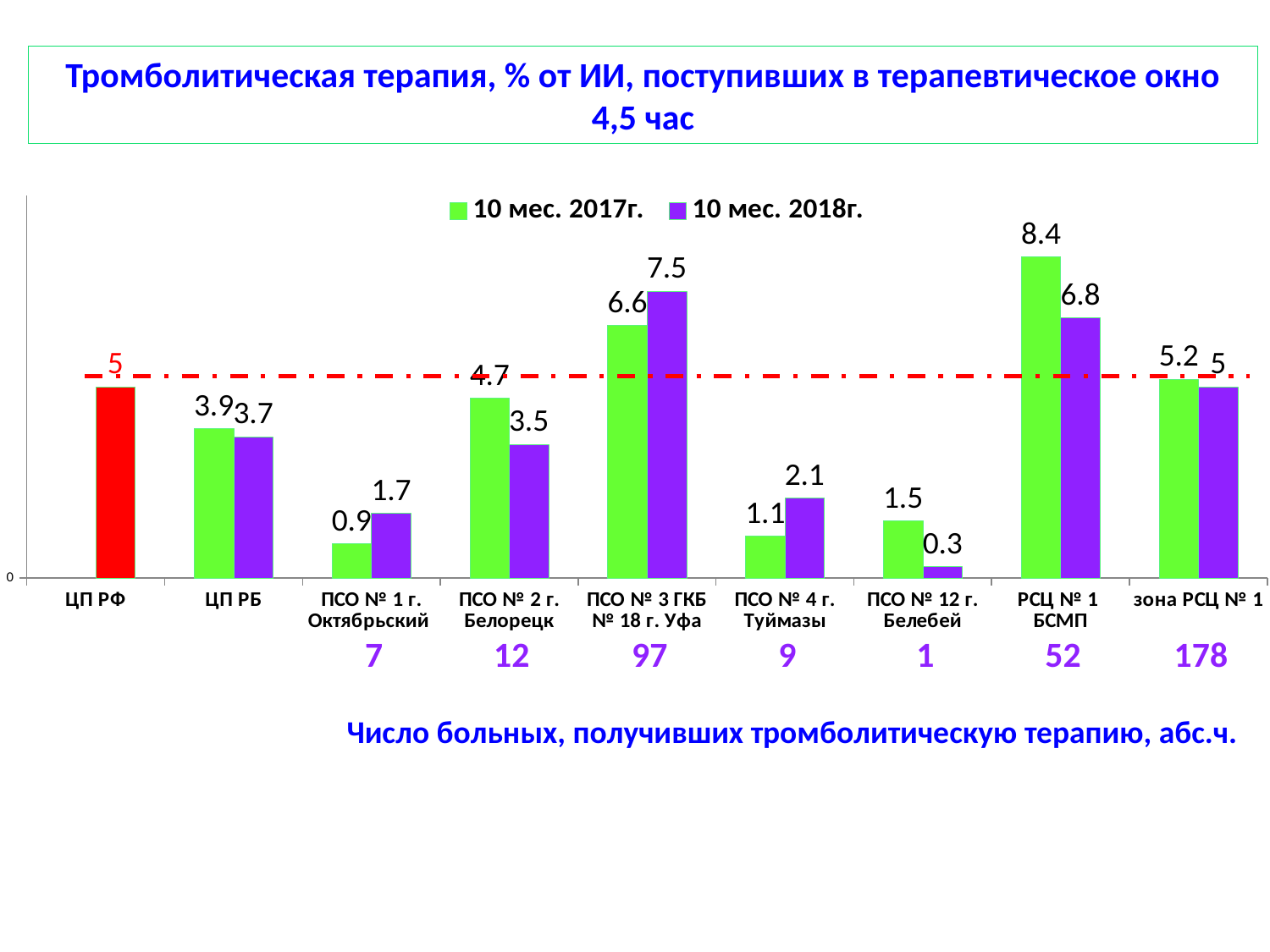

Тромболитическая терапия, % от ИИ, поступивших в терапевтическое окно 4,5 час

### Chart

| Category | 10 мес. 2017г. | 10 мес. 2018г. |
|---|---|---|
| ЦП РФ | None | 5.0 |
| ЦП РБ | 3.9 | 3.7 |
| ПСО № 1 г. Октябрьский  | 0.9 | 1.7 |
| ПСО № 2 г. Белорецк | 4.7 | 3.5 |
| ПСО № 3 ГКБ № 18 г. Уфа | 6.6 | 7.5 |
| ПСО № 4 г. Туймазы | 1.1 | 2.1 |
| ПСО № 12 г. Белебей | 1.5 | 0.30000000000000004 |
| РСЦ № 1  БСМП | 8.4 | 6.8 |
| зона РСЦ № 1 | 5.2 | 5.0 |
| 7 | 12 | 97 | 9 | 1 | 52 | 178 |
| --- | --- | --- | --- | --- | --- | --- |
Число больных, получивших тромболитическую терапию, абс.ч.